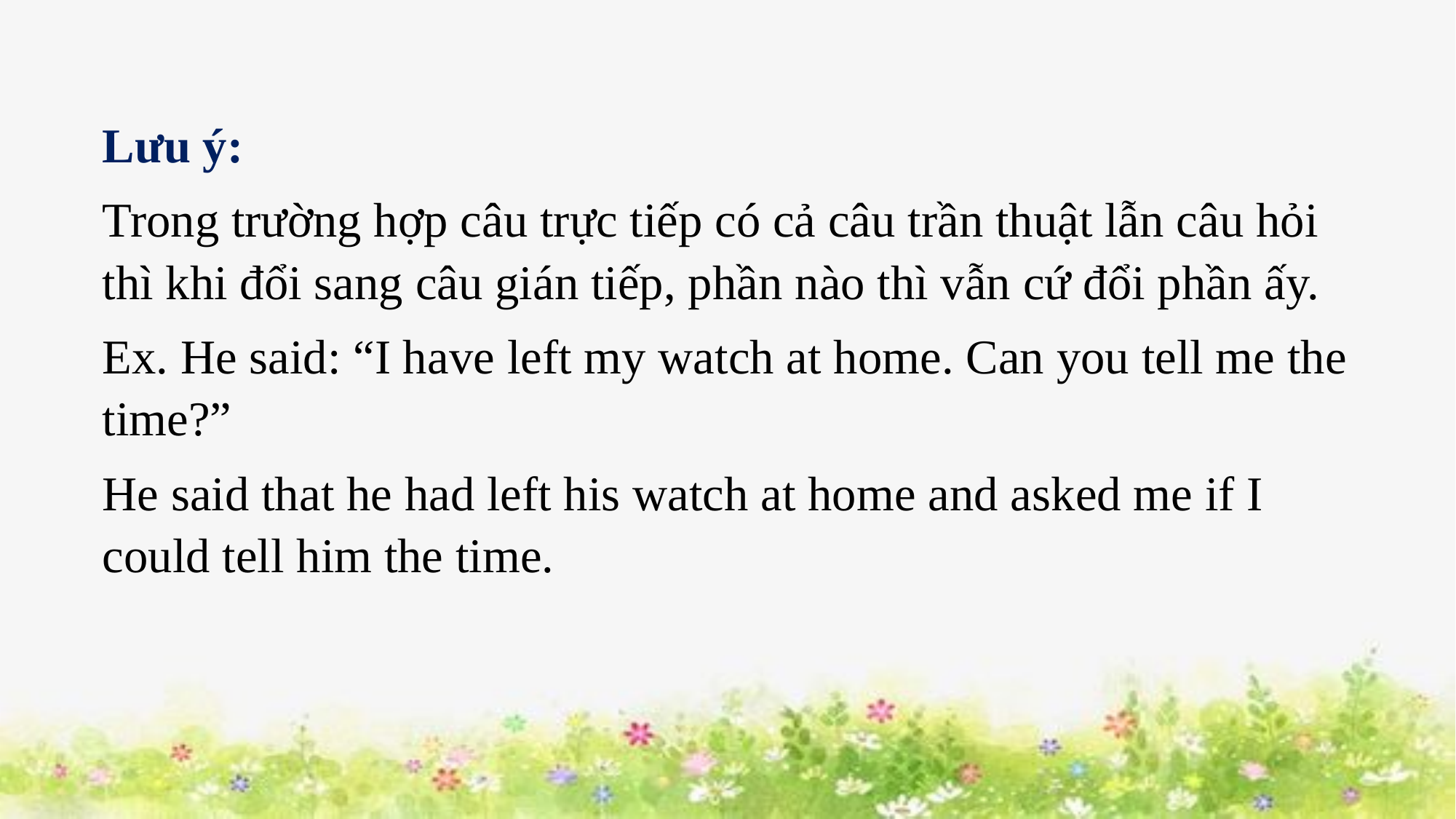

Lưu ý:
Trong trường hợp câu trực tiếp có cả câu trần thuật lẫn câu hỏi thì khi đổi sang câu gián tiếp, phần nào thì vẫn cứ đổi phần ấy.
Ex. He said: “I have left my watch at home. Can you tell me the time?”
He said that he had left his watch at home and asked me if I could tell him the time.